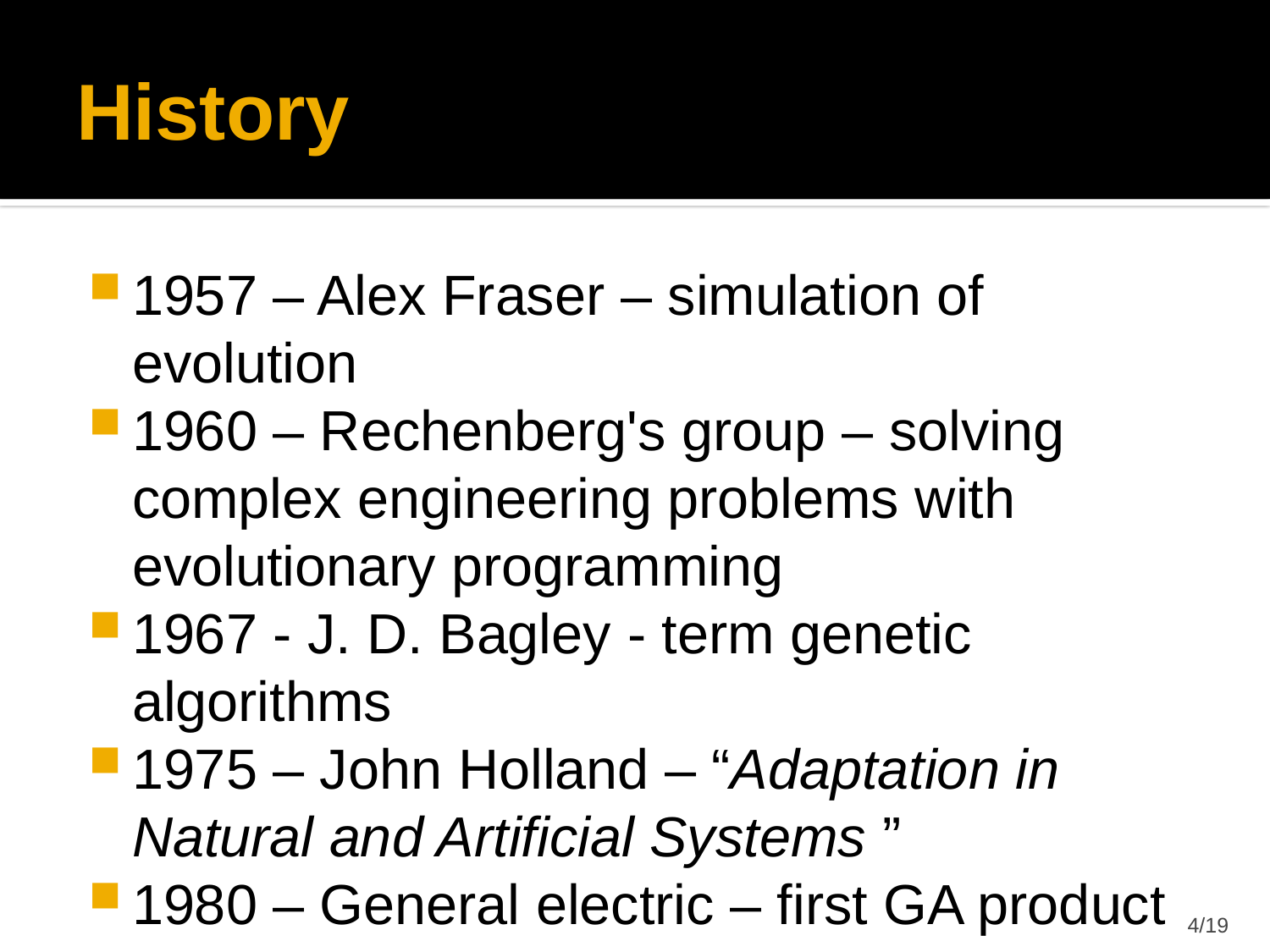

# History
1957 – Alex Fraser – simulation of evolution
1960 – Rechenberg's group – solving complex engineering problems with evolutionary programming
1967 - J. D. Bagley - term genetic algorithms
1975 – John Holland – “Adaptation in Natural and Artificial Systems ”
1980 – General electric – first GA product

4/19